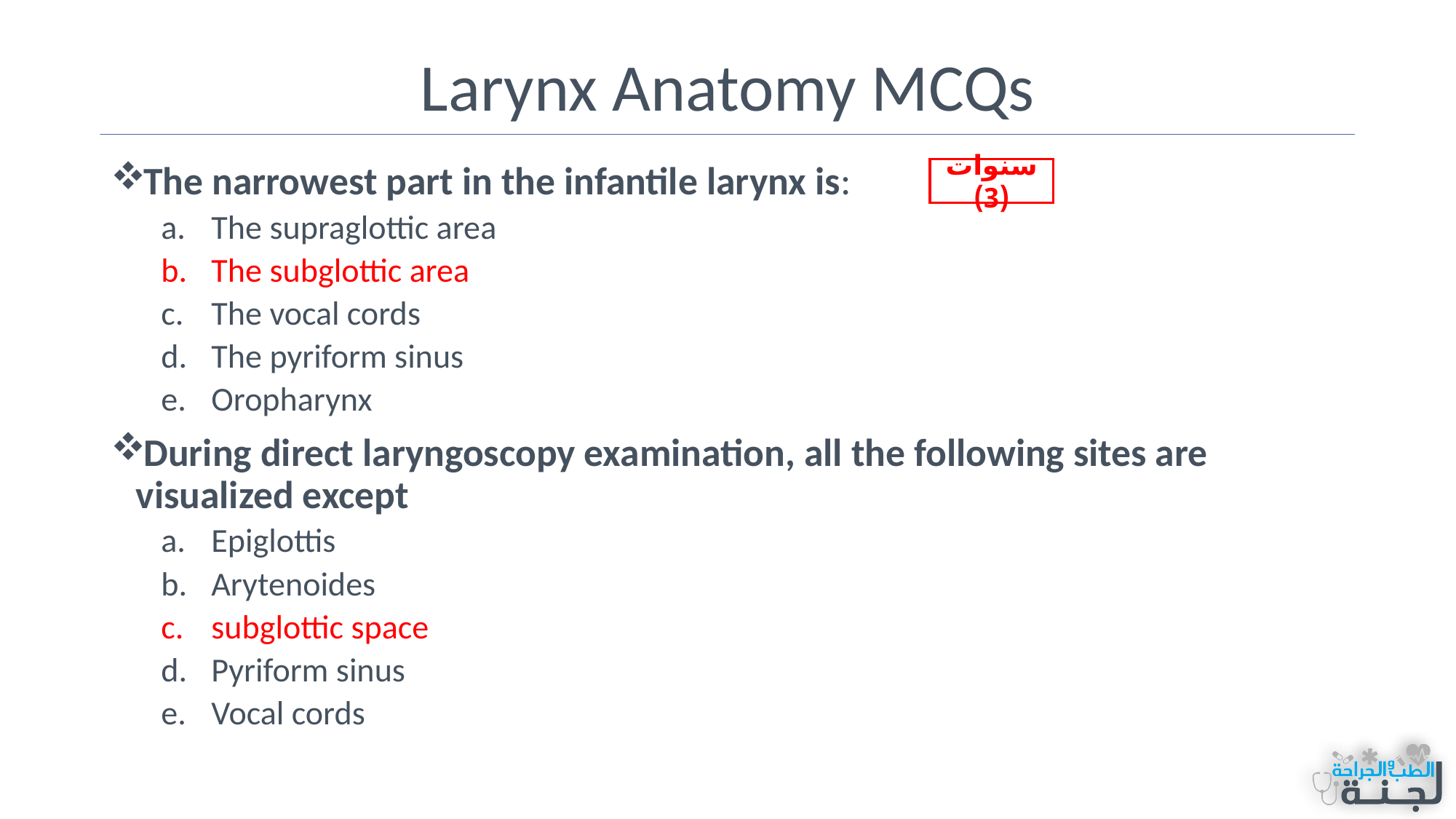

# Larynx Anatomy MCQs
The narrowest part in the infantile larynx is:
The supraglottic area
The subglottic area
The vocal cords
The pyriform sinus
Oropharynx
During direct laryngoscopy examination, all the following sites are visualized except
Epiglottis
Arytenoides
subglottic space
Pyriform sinus
Vocal cords

سنوات (3)